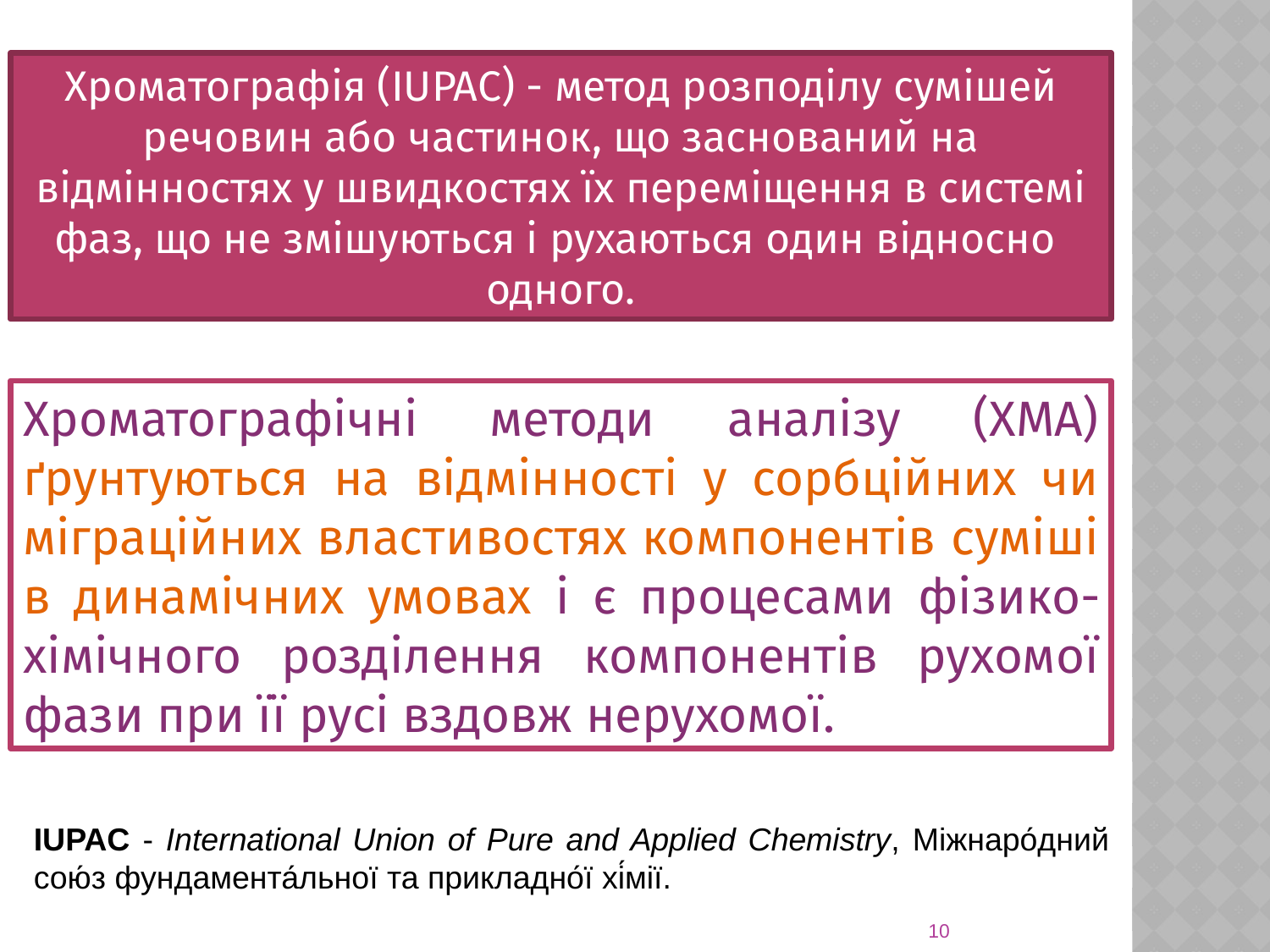

Хроматографія (IUPAC) - метод розподілу сумішей речовин або частинок, що заснований на відмінностях у швидкостях їх переміщення в системі фаз, що не змішуються і рухаються один відносно  одного.
Хроматографічні методи аналізу (ХМА) ґрунтуються на відмінності у сорбційних чи міграційних властивостях компонентів суміші в динамічних умовах і є процесами фізико-хімічного розділення компонентів рухомої фази при її русі вздовж нерухомої.
IUPAC - International Union of Pure and Applied Chemistry, Міжнаро́дний сою́з фундамента́льної та прикладно́ї хі́мії.
10